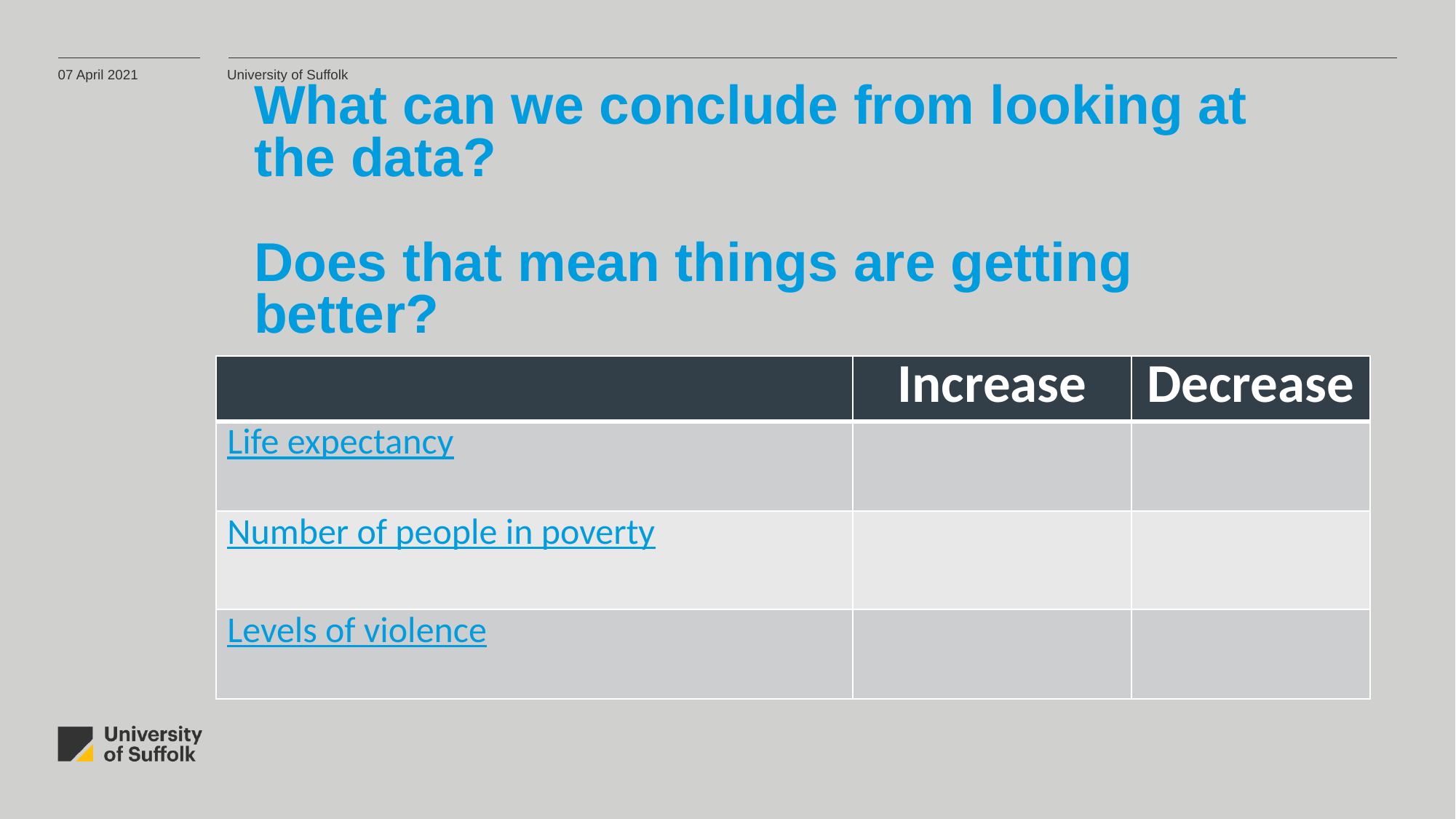

07 April 2021
University of Suffolk
# What can we conclude from looking at the data? Does that mean things are getting better?
|  | Increase | Decrease |
| --- | --- | --- |
| Life expectancy |  |  |
| Number of people in poverty |  |  |
| Levels of violence |  |  |